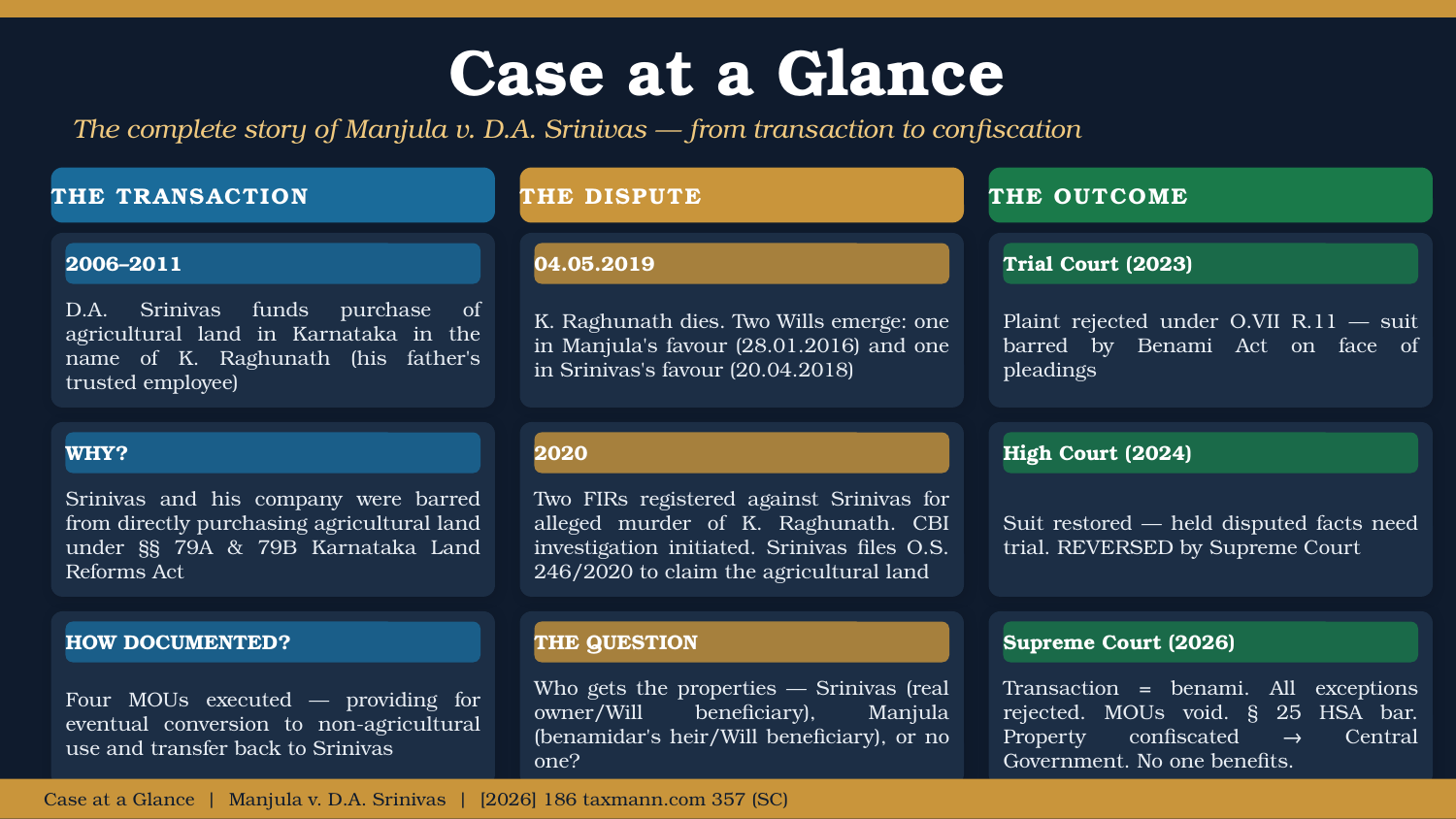

Case at a Glance
The complete story of Manjula v. D.A. Srinivas — from transaction to confiscation

THE TRANSACTION

THE DISPUTE

THE OUTCOME

2006–2011

04.05.2019

Trial Court (2023)
D.A. Srinivas funds purchase of agricultural land in Karnataka in the name of K. Raghunath (his father's trusted employee)
K. Raghunath dies. Two Wills emerge: one in Manjula's favour (28.01.2016) and one in Srinivas's favour (20.04.2018)
Plaint rejected under O.VII R.11 — suit barred by Benami Act on face of pleadings

WHY?

2020

High Court (2024)
Srinivas and his company were barred from directly purchasing agricultural land under §§ 79A & 79B Karnataka Land Reforms Act
Two FIRs registered against Srinivas for alleged murder of K. Raghunath. CBI investigation initiated. Srinivas files O.S. 246/2020 to claim the agricultural land
Suit restored — held disputed facts need trial. REVERSED by Supreme Court

HOW DOCUMENTED?

THE QUESTION

Supreme Court (2026)
Four MOUs executed — providing for eventual conversion to non-agricultural use and transfer back to Srinivas
Who gets the properties — Srinivas (real owner/Will beneficiary), Manjula (benamidar's heir/Will beneficiary), or no one?
Transaction = benami. All exceptions rejected. MOUs void. § 25 HSA bar. Property confiscated → Central Government. No one benefits.

Case at a Glance  |  Manjula v. D.A. Srinivas  |  [2026] 186 taxmann.com 357 (SC)